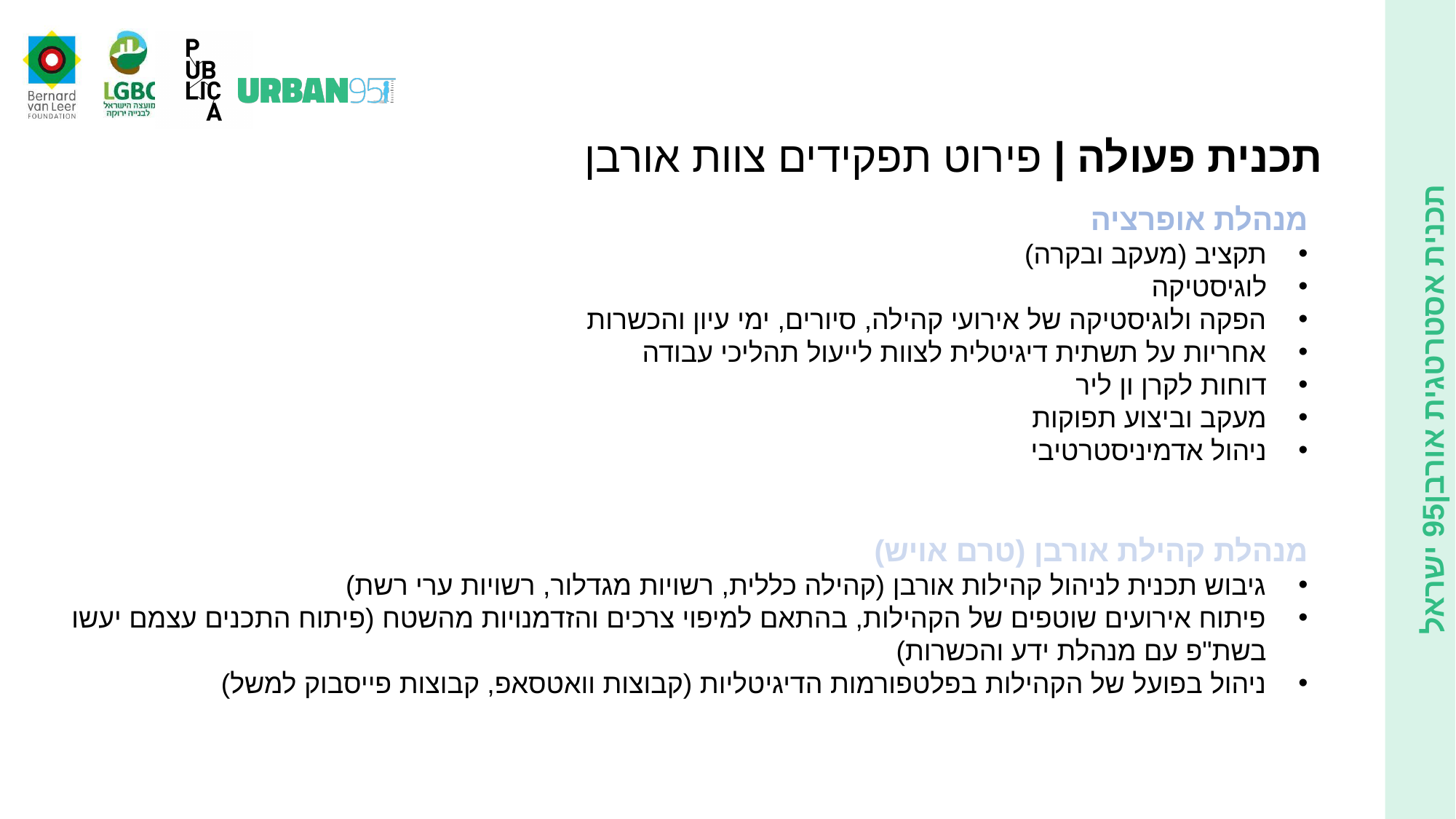

תכנית פעולה | פירוט תפקידים צוות אורבן
מנהלת אופרציה
תקציב (מעקב ובקרה)
לוגיסטיקה
הפקה ולוגיסטיקה של אירועי קהילה, סיורים, ימי עיון והכשרות
אחריות על תשתית דיגיטלית לצוות לייעול תהליכי עבודה
דוחות לקרן ון ליר
מעקב וביצוע תפוקות
ניהול אדמיניסטרטיבי

מנהלת קהילת אורבן (טרם אויש)
גיבוש תכנית לניהול קהילות אורבן (קהילה כללית, רשויות מגדלור, רשויות ערי רשת)
פיתוח אירועים שוטפים של הקהילות, בהתאם למיפוי צרכים והזדמנויות מהשטח (פיתוח התכנים עצמם יעשו בשת"פ עם מנהלת ידע והכשרות)
ניהול בפועל של הקהילות בפלטפורמות הדיגיטליות (קבוצות וואטסאפ, קבוצות פייסבוק למשל)